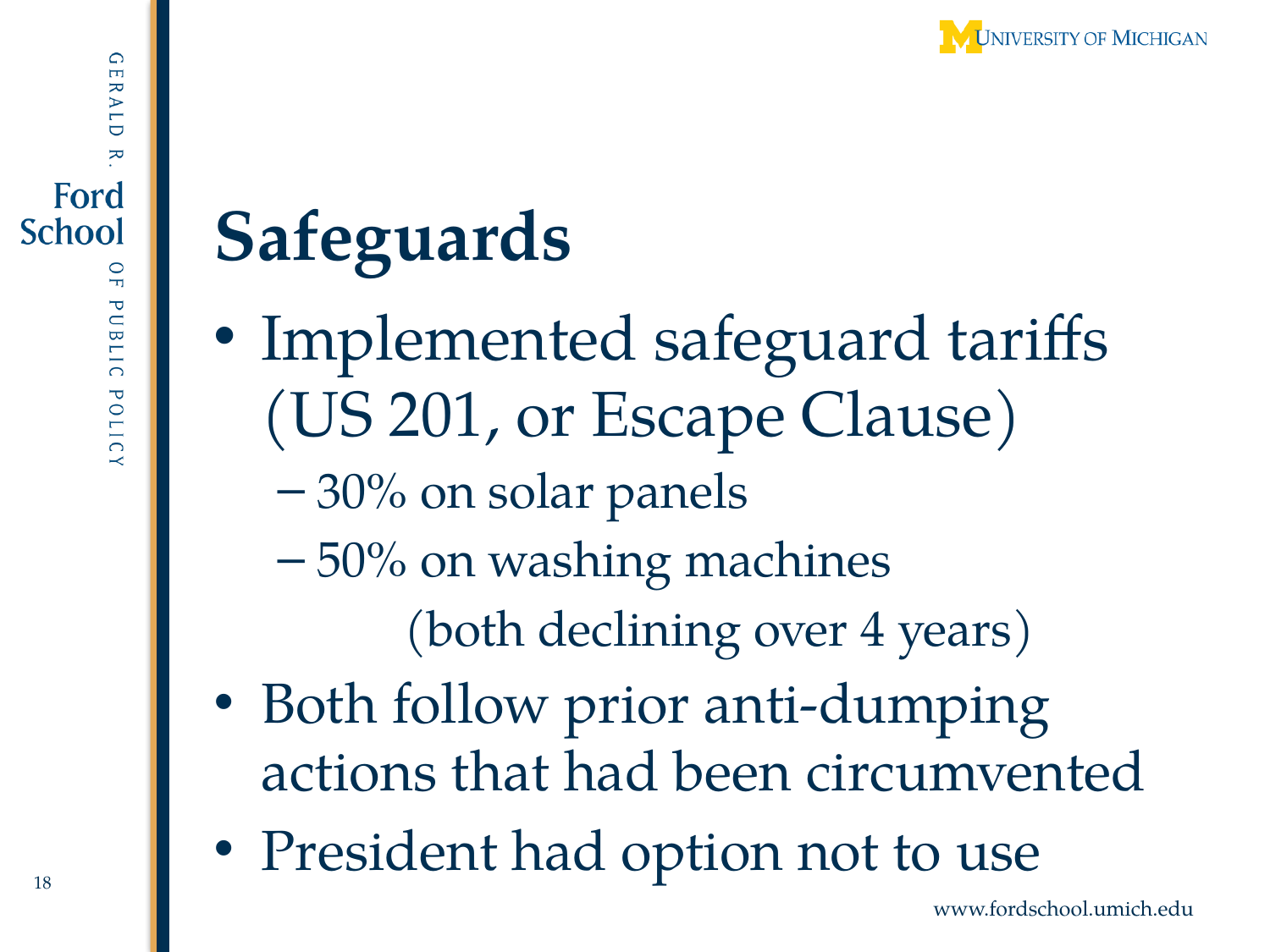

18
# Safeguards
Implemented safeguard tariffs (US 201, or Escape Clause)
30% on solar panels
50% on washing machines
	(both declining over 4 years)
Both follow prior anti-dumping actions that had been circumvented
President had option not to use